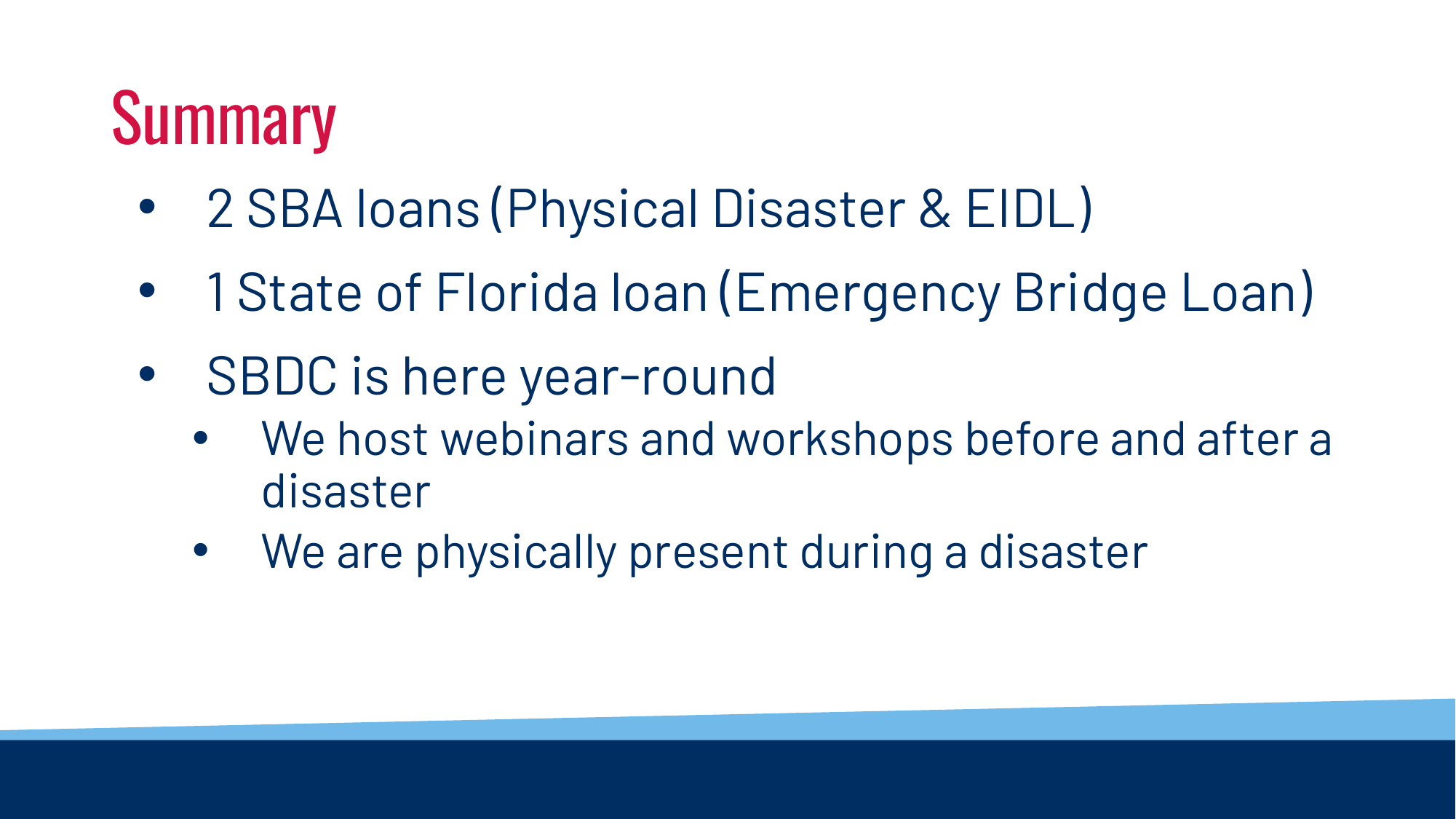

# Summary
2 SBA loans (Physical Disaster & EIDL)
1 State of Florida loan (Emergency Bridge Loan)
SBDC is here year-round
We host webinars and workshops before and after a disaster
We are physically present during a disaster